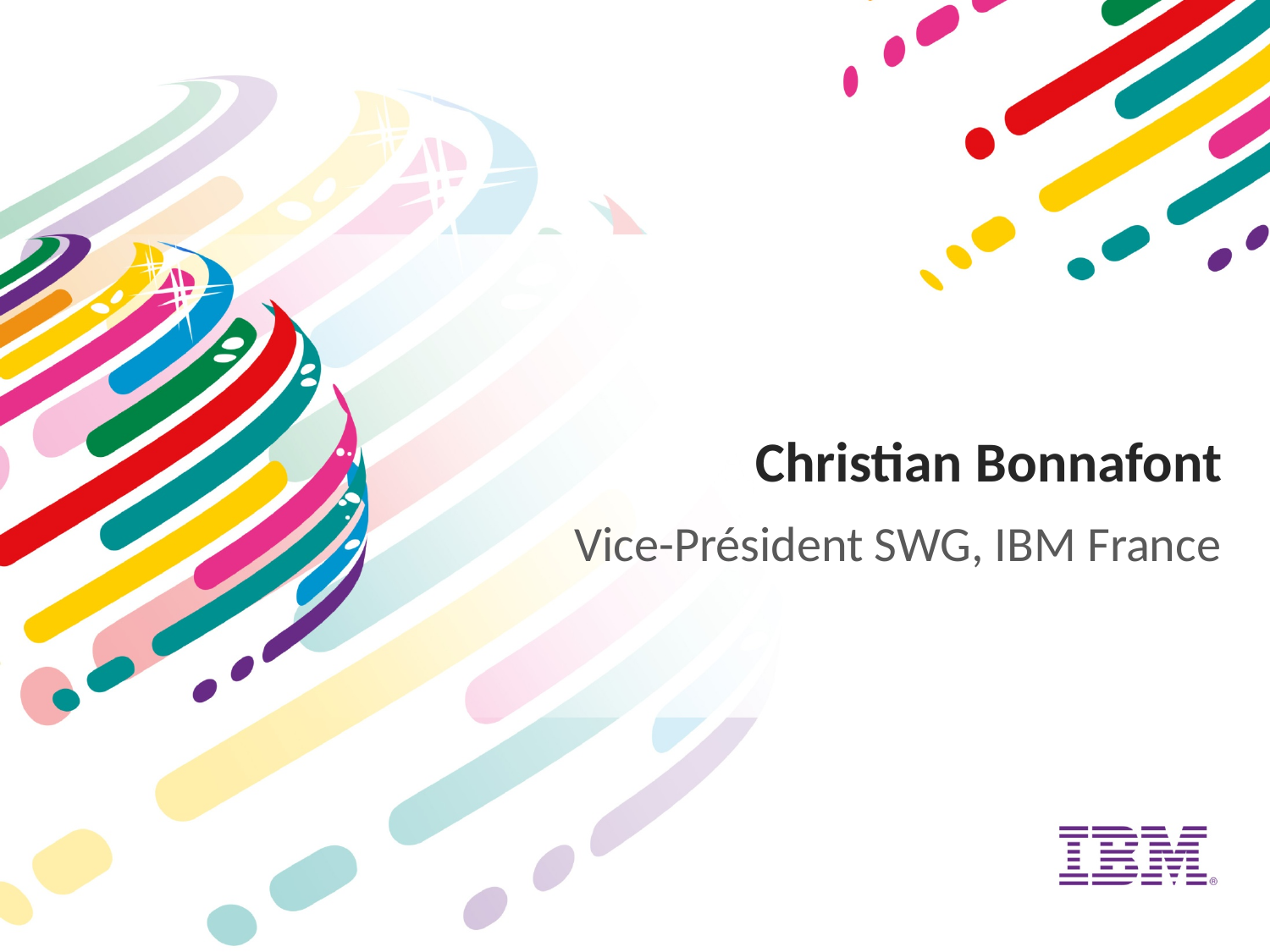

# Christian Bonnafont
Vice-Président SWG, IBM France